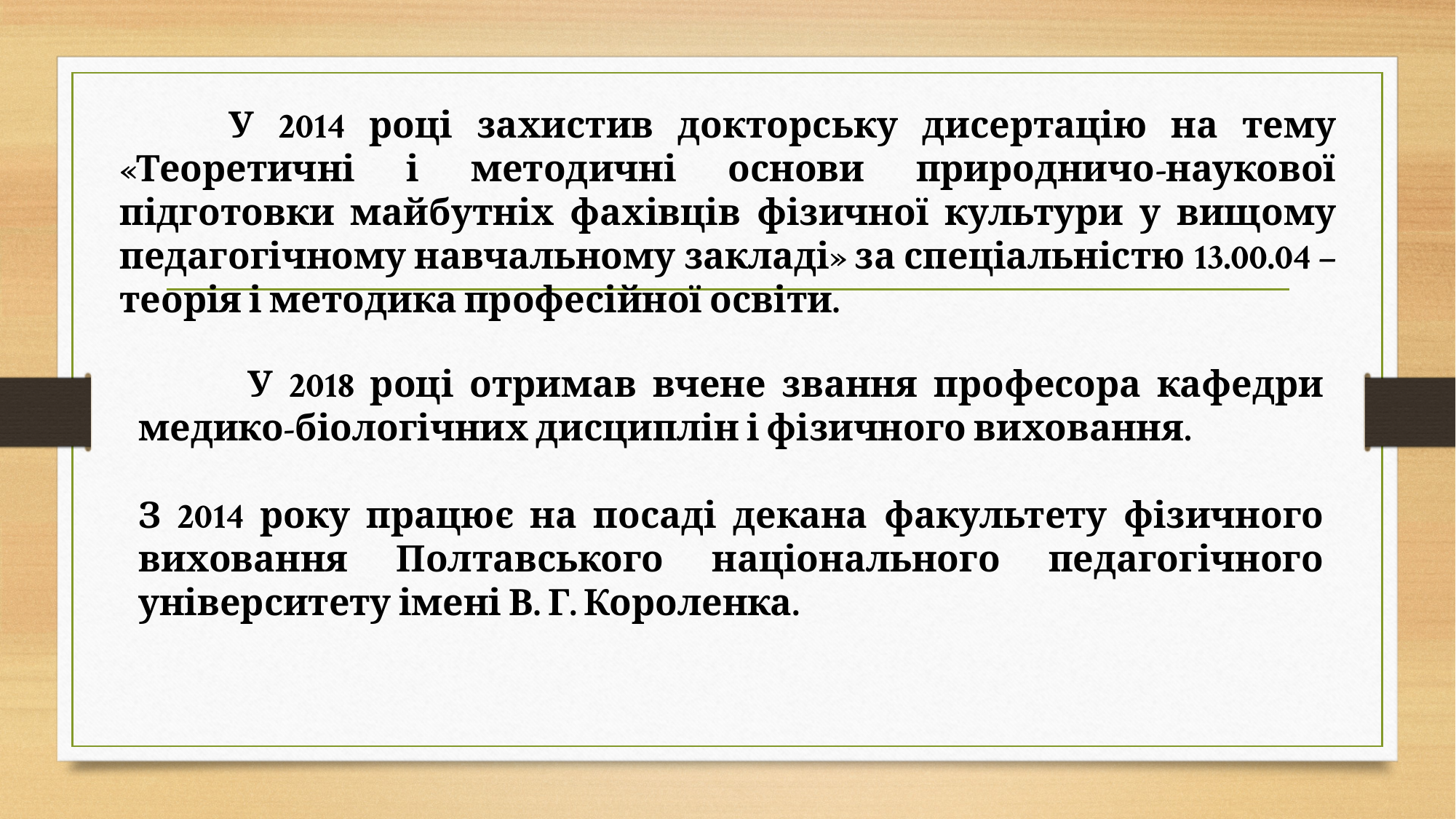

У 2014 році захистив докторську дисертацію на тему «Теоретичні і методичні основи природничо-наукової підготовки майбутніх фахівців фізичної культури у вищому педагогічному навчальному закладі» за спеціальністю 13.00.04 – теорія і методика професійної освіти.
	У 2018 році отримав вчене звання професора кафедри медико-біологічних дисциплін і фізичного виховання.

З 2014 року працює на посаді декана факультету фізичного виховання Полтавського національного педагогічного університету імені В. Г. Короленка.